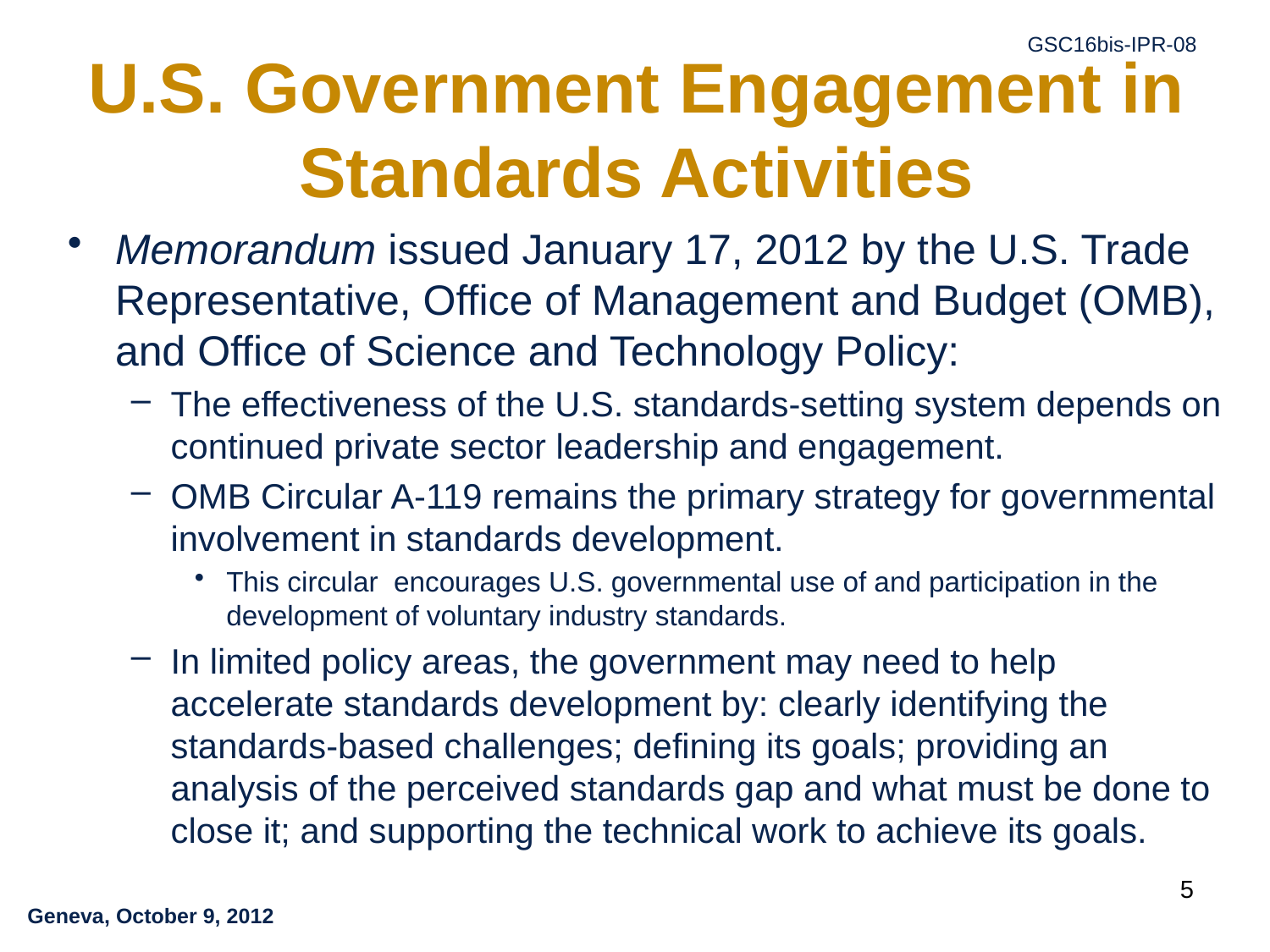

# U.S. Government Engagement in Standards Activities
Memorandum issued January 17, 2012 by the U.S. Trade Representative, Office of Management and Budget (OMB), and Office of Science and Technology Policy:
The effectiveness of the U.S. standards-setting system depends on continued private sector leadership and engagement.
OMB Circular A-119 remains the primary strategy for governmental involvement in standards development.
This circular  encourages U.S. governmental use of and participation in the development of voluntary industry standards.
In limited policy areas, the government may need to help accelerate standards development by: clearly identifying the standards-based challenges; defining its goals; providing an analysis of the perceived standards gap and what must be done to close it; and supporting the technical work to achieve its goals.
5